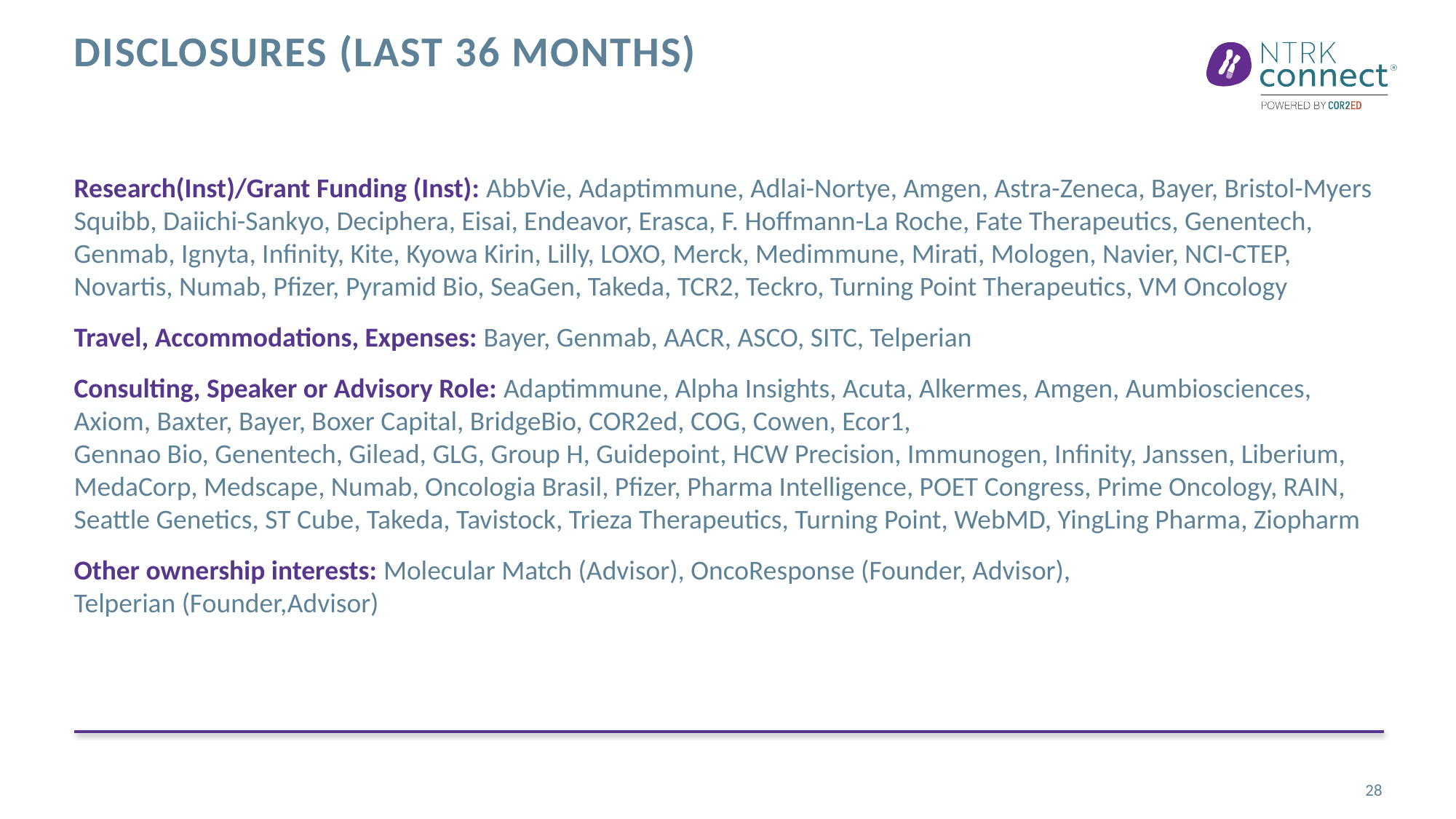

# Disclosures (last 36 months)
Research(Inst)/Grant Funding (Inst): AbbVie, Adaptimmune, Adlai-Nortye, Amgen, Astra-Zeneca, Bayer, Bristol-Myers Squibb, Daiichi-Sankyo, Deciphera, Eisai, Endeavor, Erasca, F. Hoffmann-La Roche, Fate Therapeutics, Genentech, Genmab, Ignyta, Infinity, Kite, Kyowa Kirin, Lilly, LOXO, Merck, Medimmune, Mirati, Mologen, Navier, NCI-CTEP, Novartis, Numab, Pfizer, Pyramid Bio, SeaGen, Takeda, TCR2, Teckro, Turning Point Therapeutics, VM Oncology
Travel, Accommodations, Expenses: Bayer, Genmab, AACR, ASCO, SITC, Telperian
Consulting, Speaker or Advisory Role: Adaptimmune, Alpha Insights, Acuta, Alkermes, Amgen, Aumbiosciences, Axiom, Baxter, Bayer, Boxer Capital, BridgeBio, COR2ed, COG, Cowen, Ecor1,
Gennao Bio, Genentech, Gilead, GLG, Group H, Guidepoint, HCW Precision, Immunogen, Infinity, Janssen, Liberium, MedaCorp, Medscape, Numab, Oncologia Brasil, Pfizer, Pharma Intelligence, POET Congress, Prime Oncology, RAIN, Seattle Genetics, ST Cube, Takeda, Tavistock, Trieza Therapeutics, Turning Point, WebMD, YingLing Pharma, Ziopharm
Other ownership interests: Molecular Match (Advisor), OncoResponse (Founder, Advisor),
Telperian (Founder,Advisor)
28